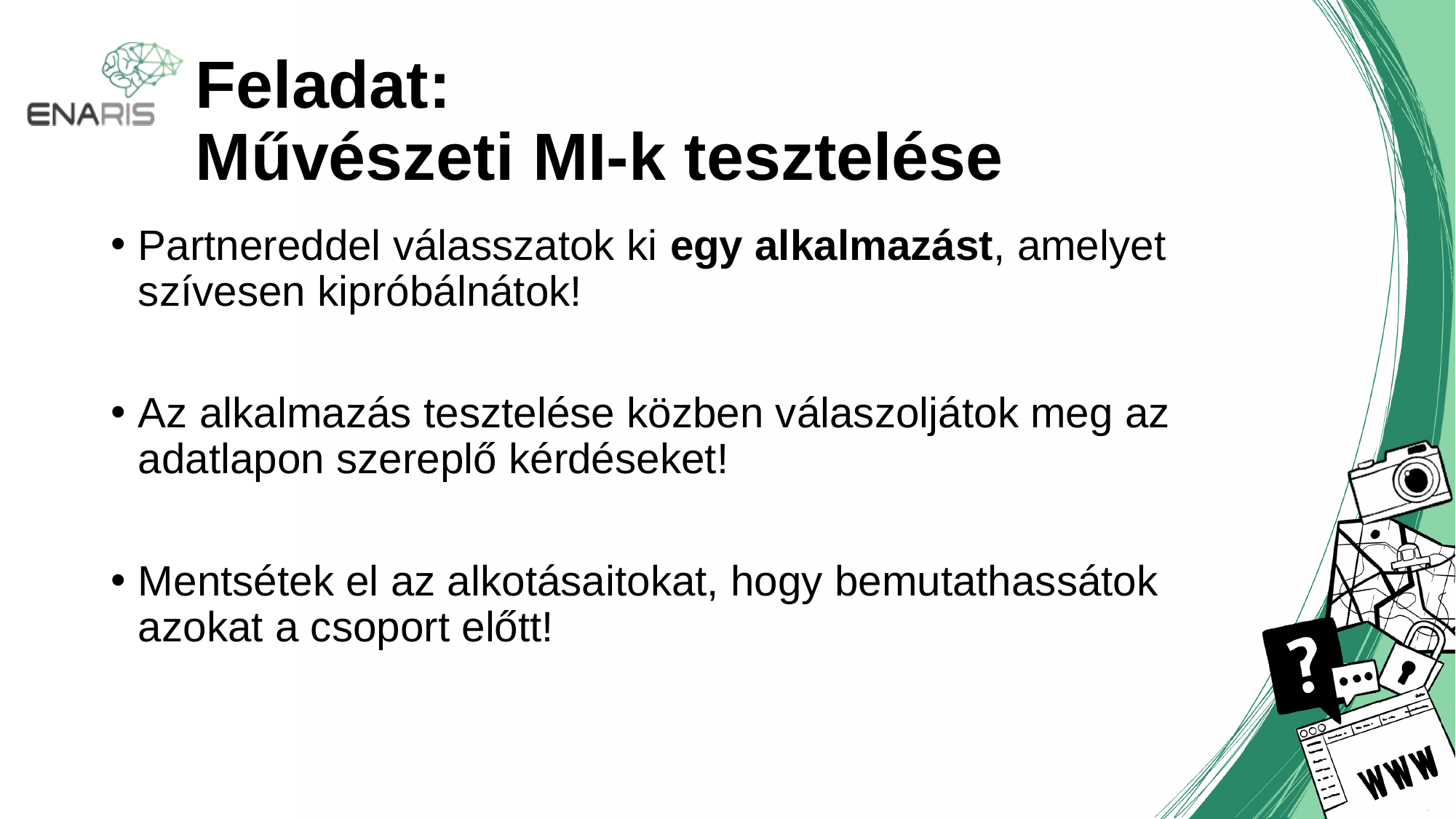

# Feladat: Művészeti MI-k tesztelése
Partnereddel válasszatok ki egy alkalmazást, amelyet szívesen kipróbálnátok!

Az alkalmazás tesztelése közben válaszoljátok meg az adatlapon szereplő kérdéseket!

Mentsétek el az alkotásaitokat, hogy bemutathassátok azokat a csoport előtt!